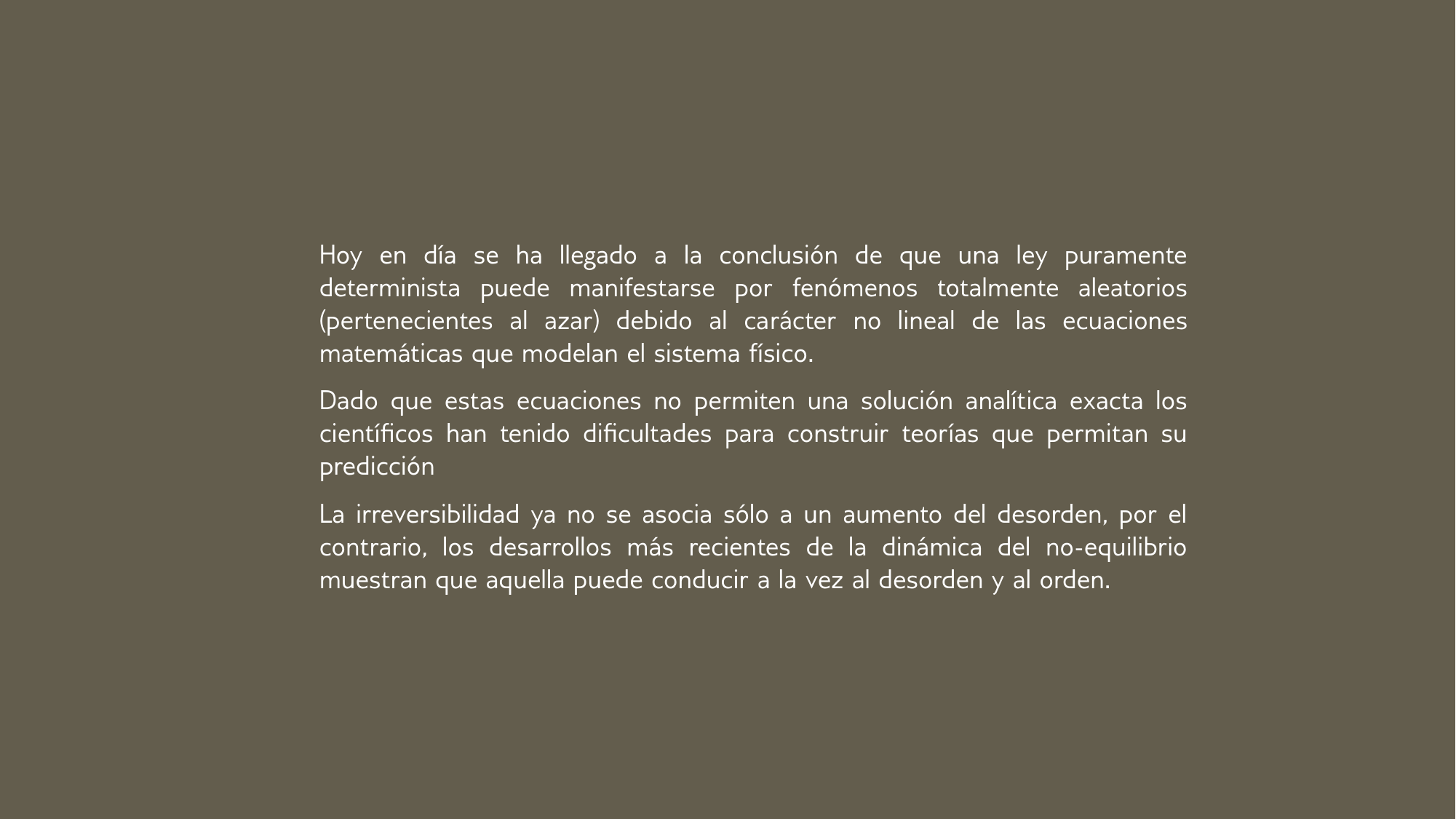

Hoy en día se ha llegado a la conclusión de que una ley puramente determinista puede manifestarse por fenómenos totalmente aleatorios (pertenecientes al azar) debido al ca­rácter no lineal de las ecuaciones matemáticas que modelan el sistema físico.
Dado que estas ecuaciones no permiten una solución analítica exacta los científicos han tenido dificultades para construir teorías que permitan su predicción
La irreversibilidad ya no se asocia sólo a un aumento del desorden, por el contrario, los desarrollos más recientes de la dinámica del no-equilibrio muestran que aquella puede conducir a la vez al desorden y al orden.